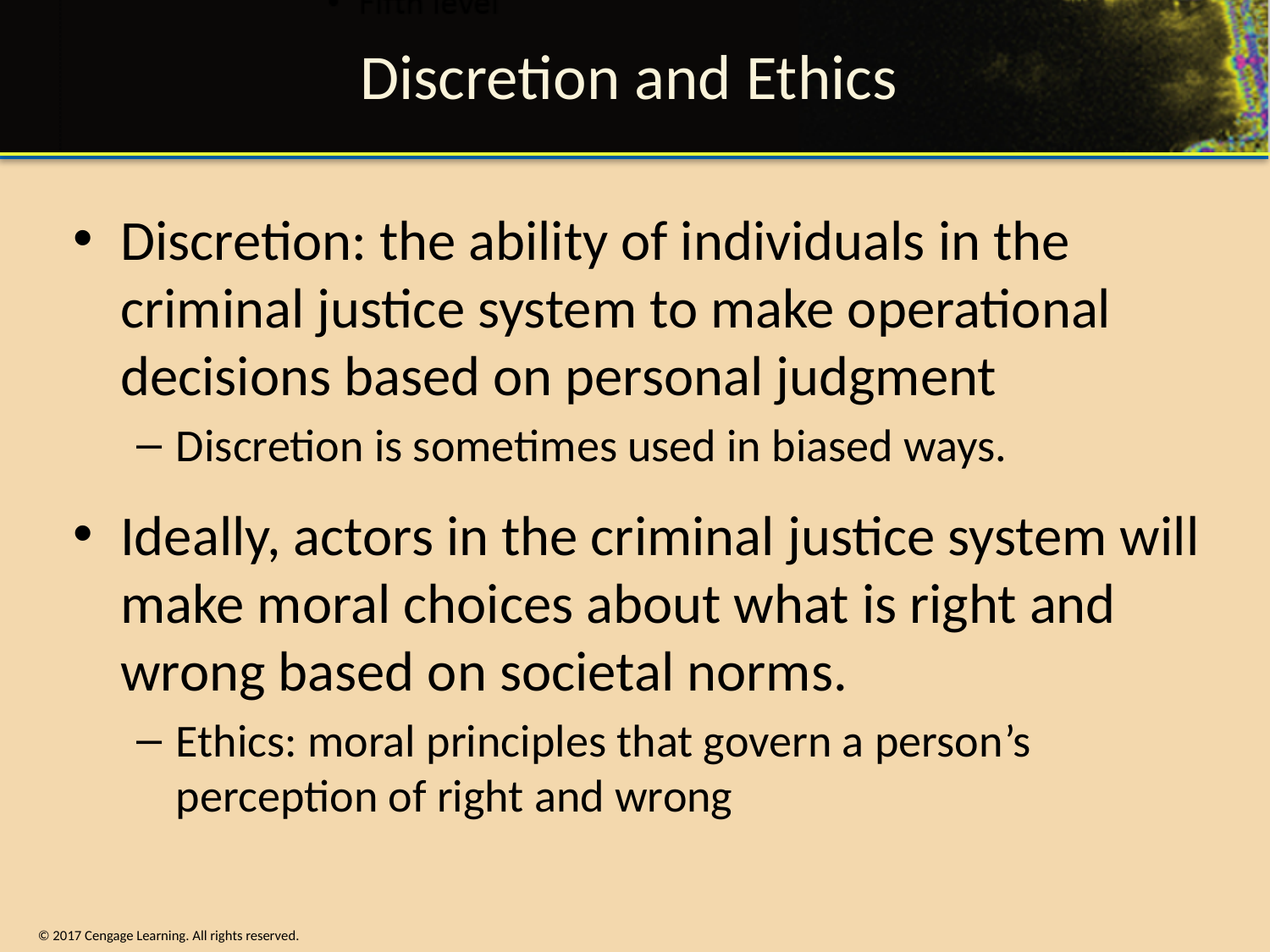

# Discretion and Ethics
Discretion: the ability of individuals in the criminal justice system to make operational decisions based on personal judgment
Discretion is sometimes used in biased ways.
Ideally, actors in the criminal justice system will make moral choices about what is right and wrong based on societal norms.
Ethics: moral principles that govern a person’s perception of right and wrong